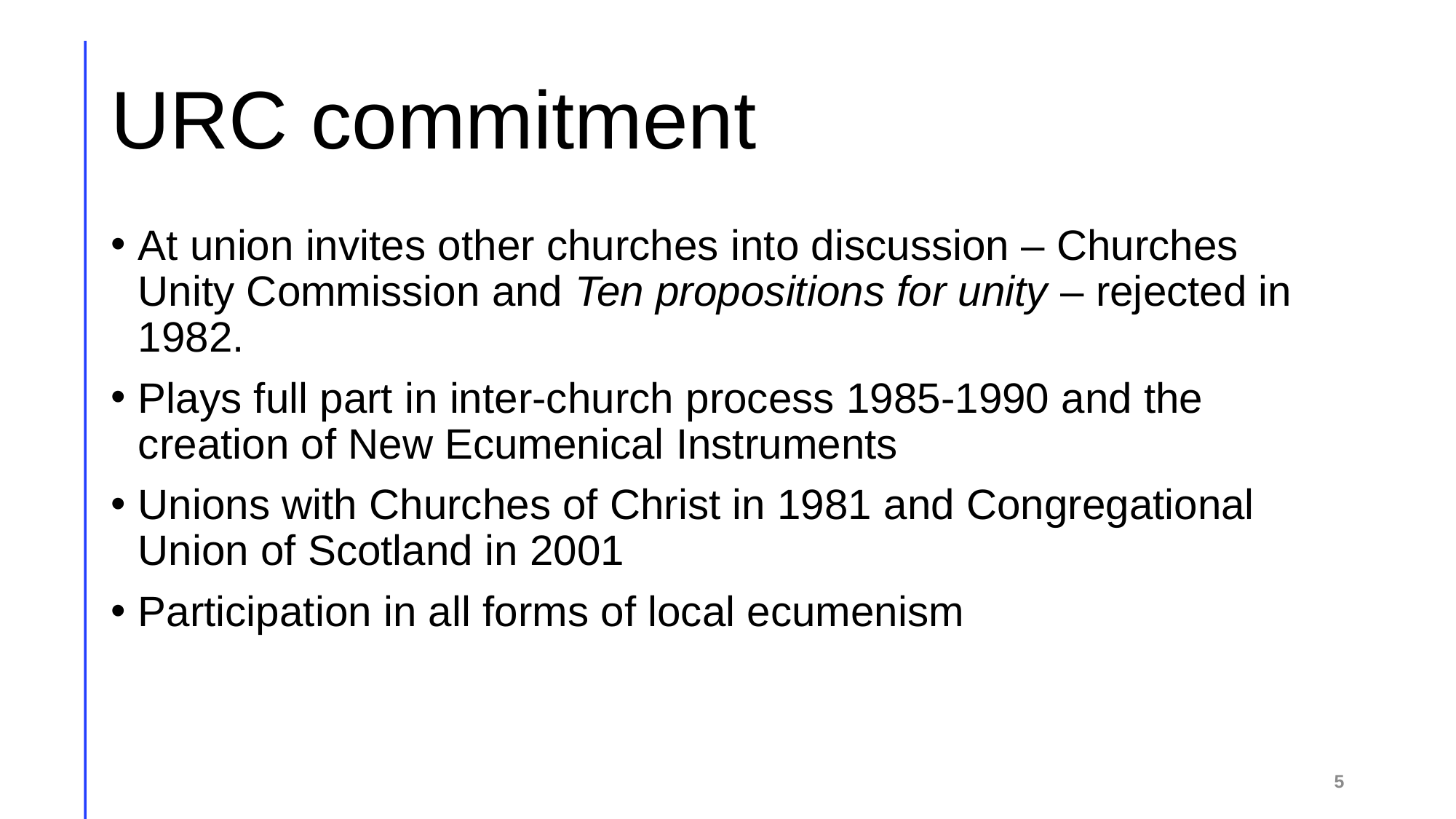

# URC commitment
At union invites other churches into discussion – Churches Unity Commission and Ten propositions for unity – rejected in 1982.
Plays full part in inter-church process 1985-1990 and the creation of New Ecumenical Instruments
Unions with Churches of Christ in 1981 and Congregational Union of Scotland in 2001
Participation in all forms of local ecumenism
5